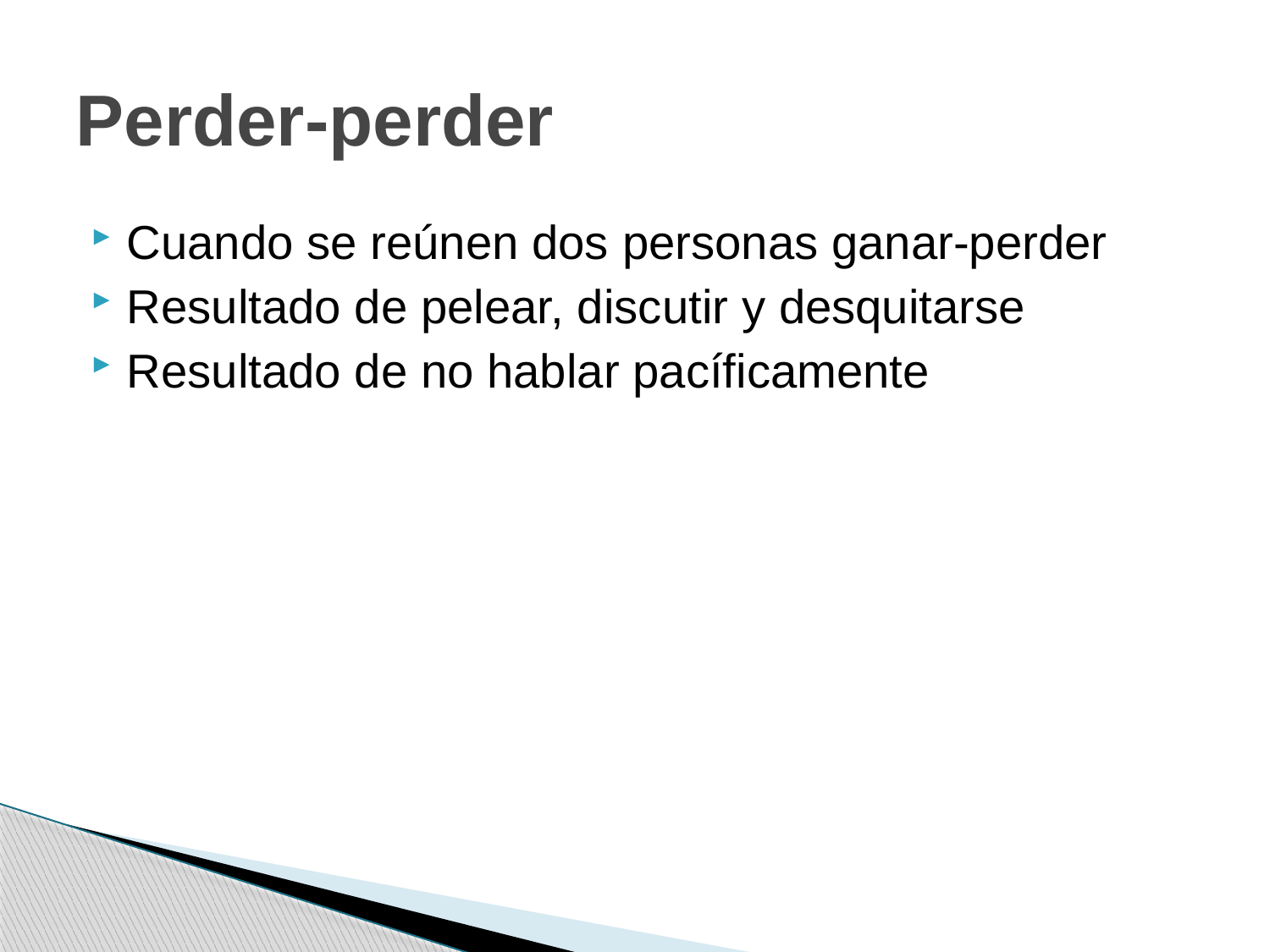

# Perder-perder
Cuando se reúnen dos personas ganar-perder
Resultado de pelear, discutir y desquitarse
Resultado de no hablar pacíficamente